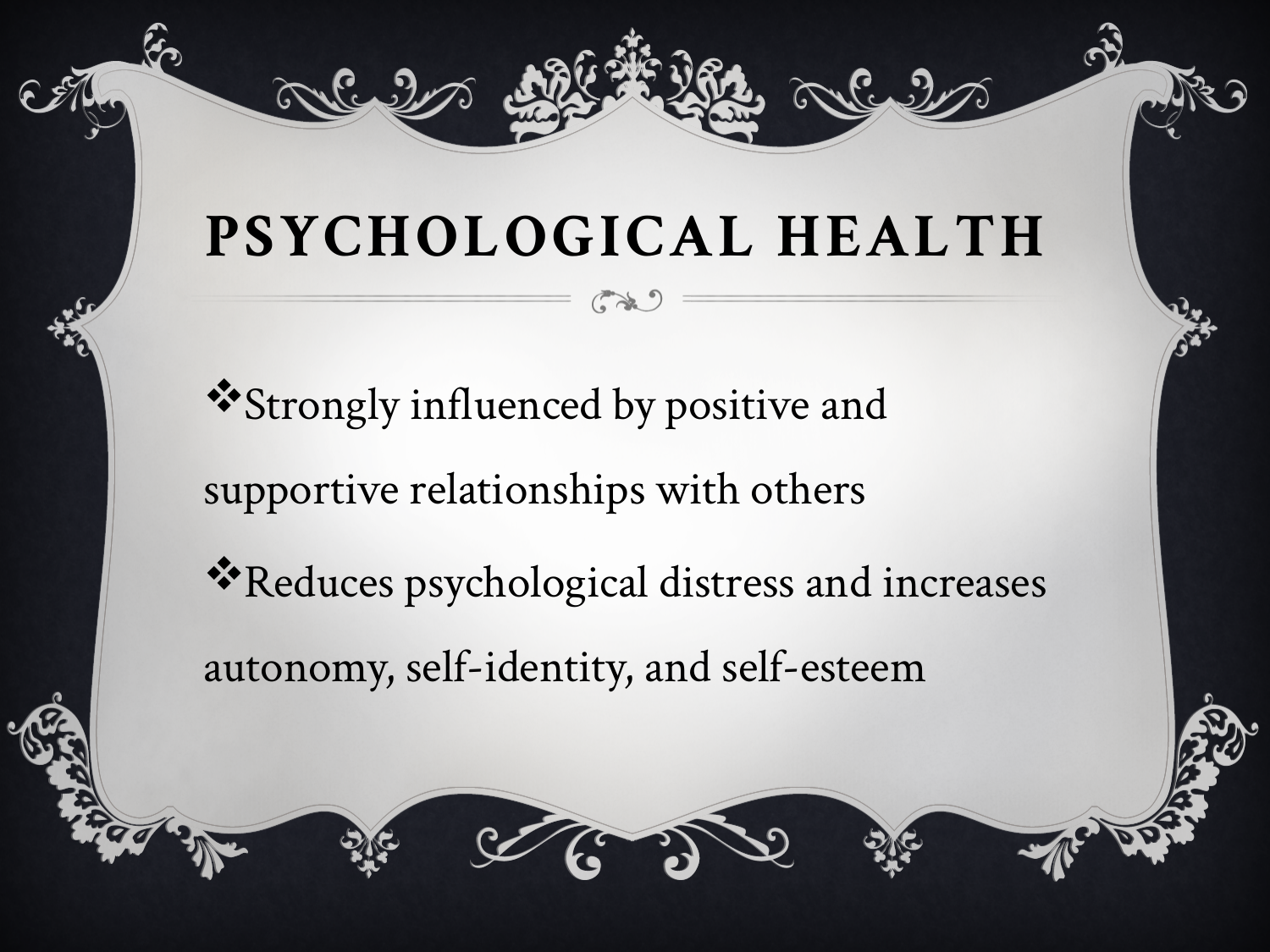

# psychological health
Strongly influenced by positive and supportive relationships with others
Reduces psychological distress and increases autonomy, self-identity, and self-esteem